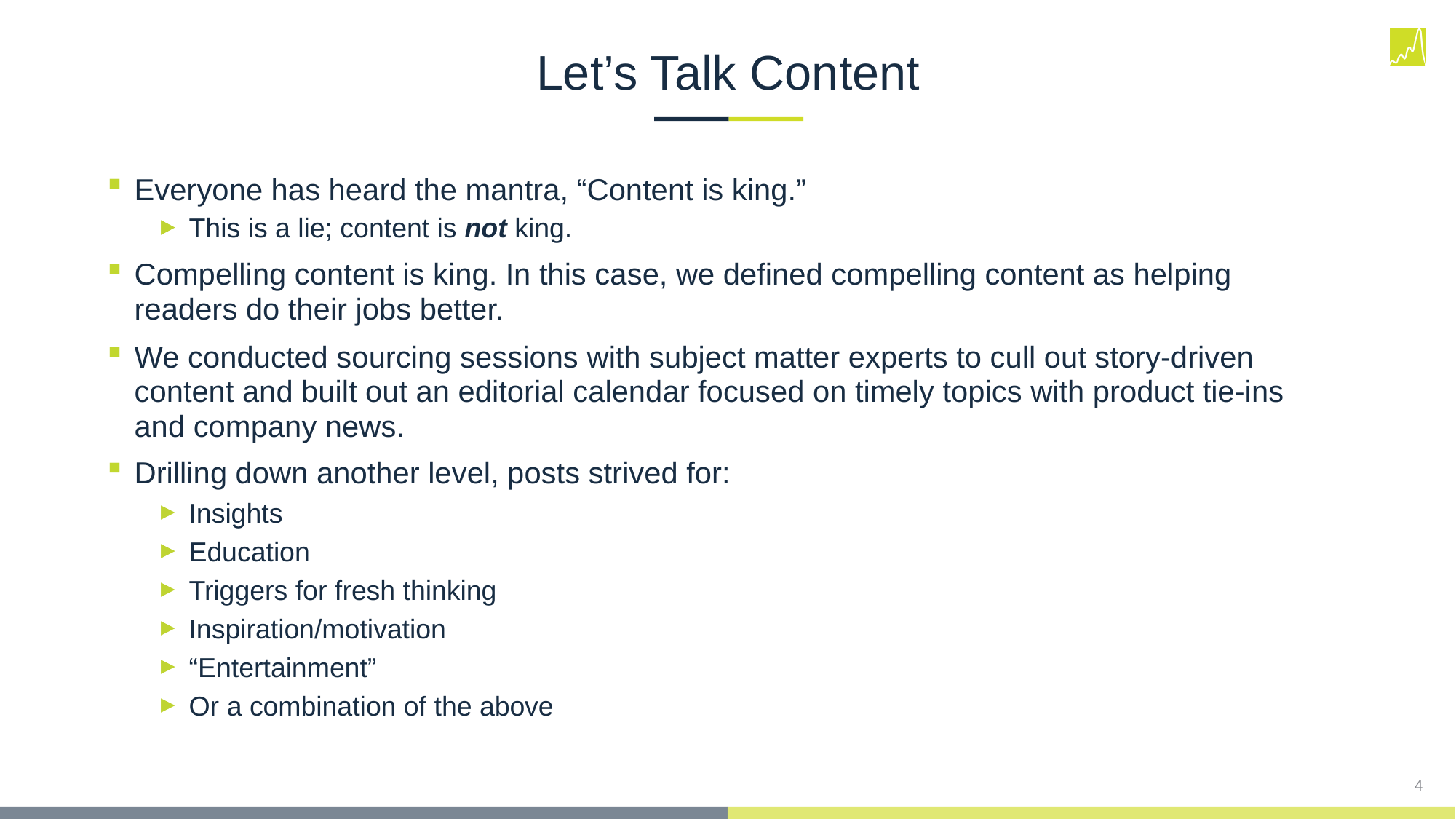

Let’s Talk Content
Everyone has heard the mantra, “Content is king.”
This is a lie; content is not king.
Compelling content is king. In this case, we defined compelling content as helping 
readers do their jobs better.
We conducted sourcing sessions with subject matter experts to cull out story-driven 
content and built out an editorial calendar focused on timely topics with product tie-ins 
and company news.
Drilling down another level, posts strived for:
Insights
Education
Triggers for fresh thinking
Inspiration/motivation
“Entertainment”
Or a combination of the above

4